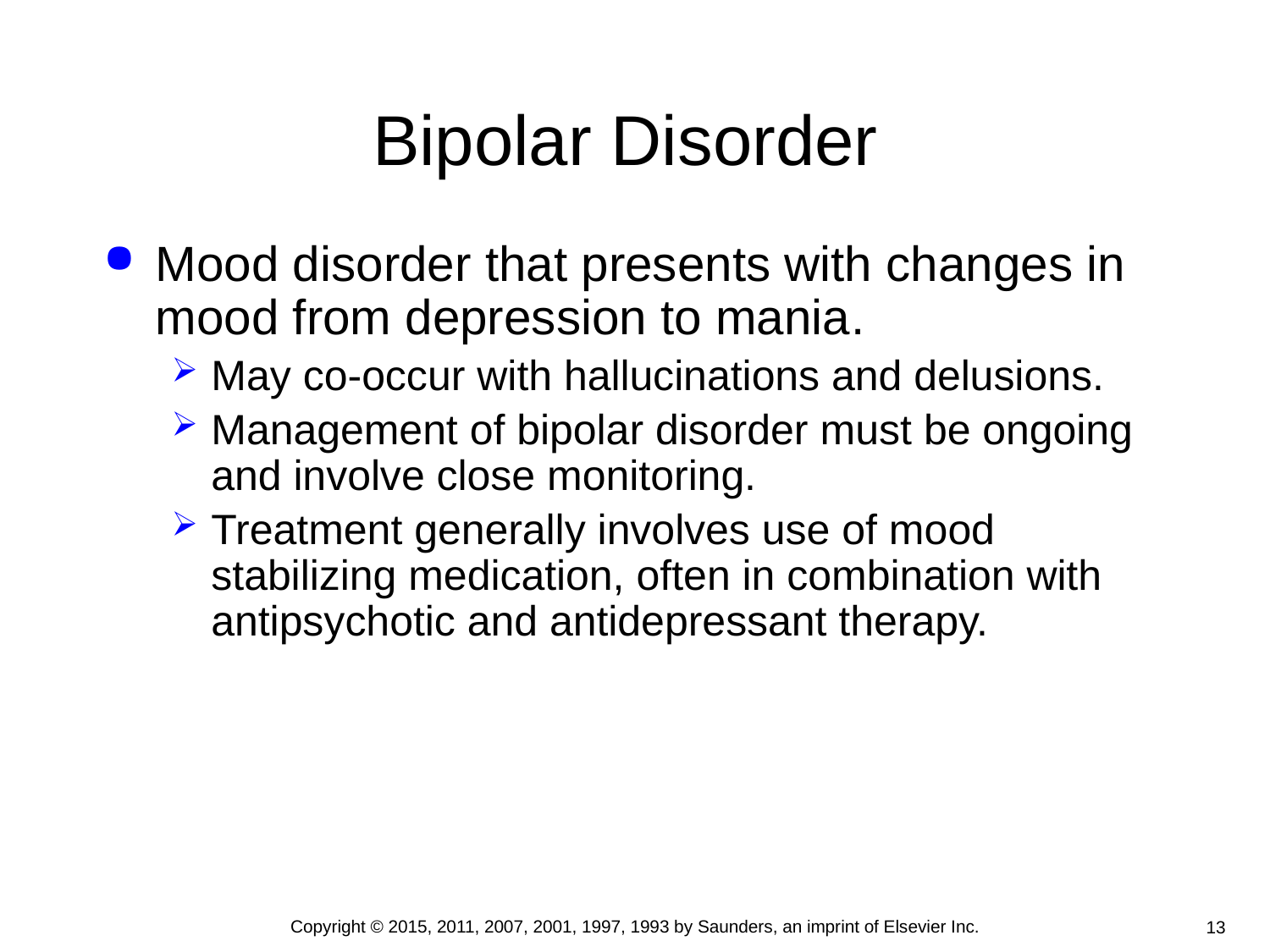

# Bipolar Disorder
Mood disorder that presents with changes in mood from depression to mania.
May co-occur with hallucinations and delusions.
Management of bipolar disorder must be ongoing and involve close monitoring.
Treatment generally involves use of mood stabilizing medication, often in combination with antipsychotic and antidepressant therapy.
Copyright © 2015, 2011, 2007, 2001, 1997, 1993 by Saunders, an imprint of Elsevier Inc.
13